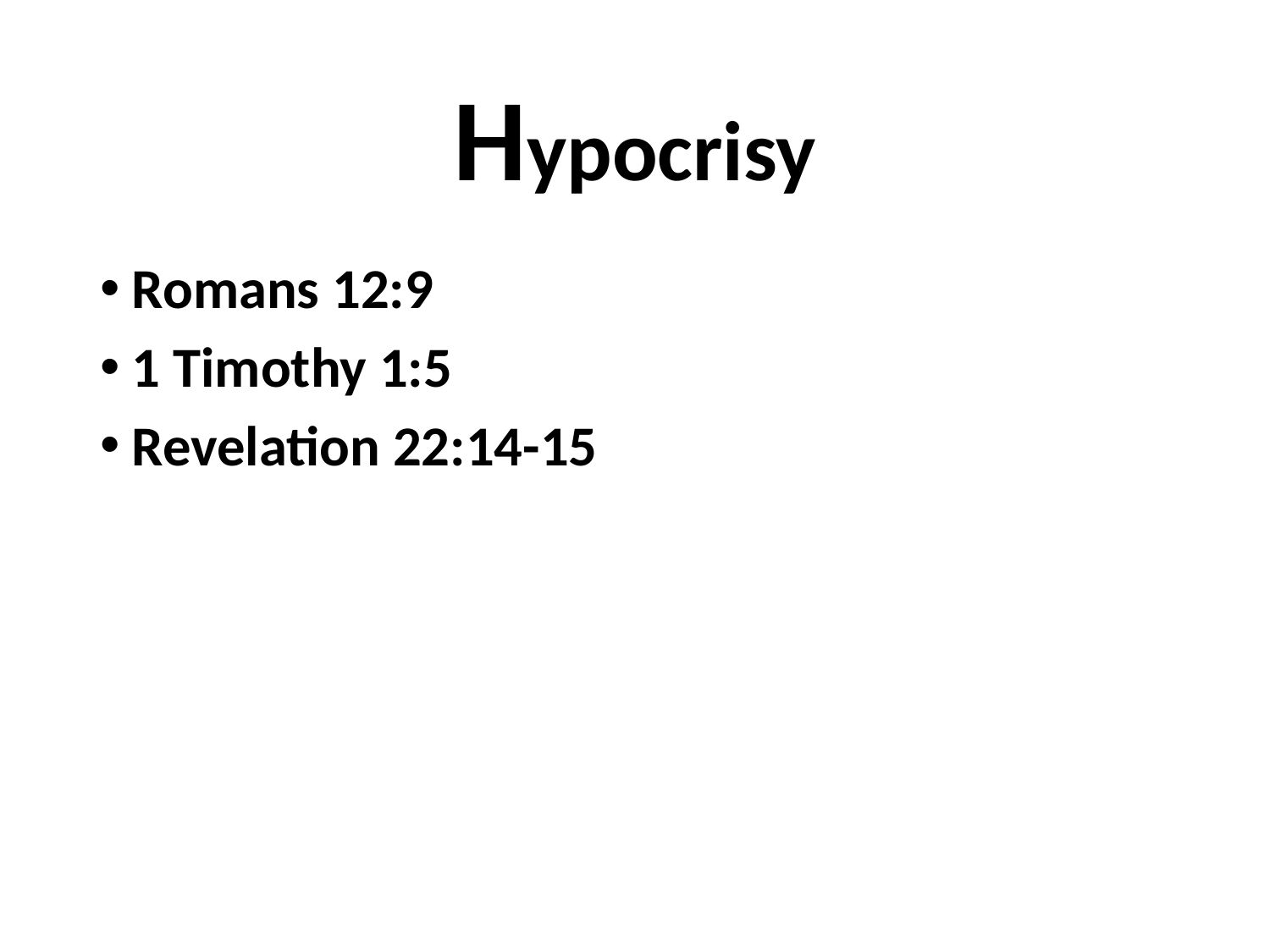

# Hypocrisy
Romans 12:9
1 Timothy 1:5
Revelation 22:14-15